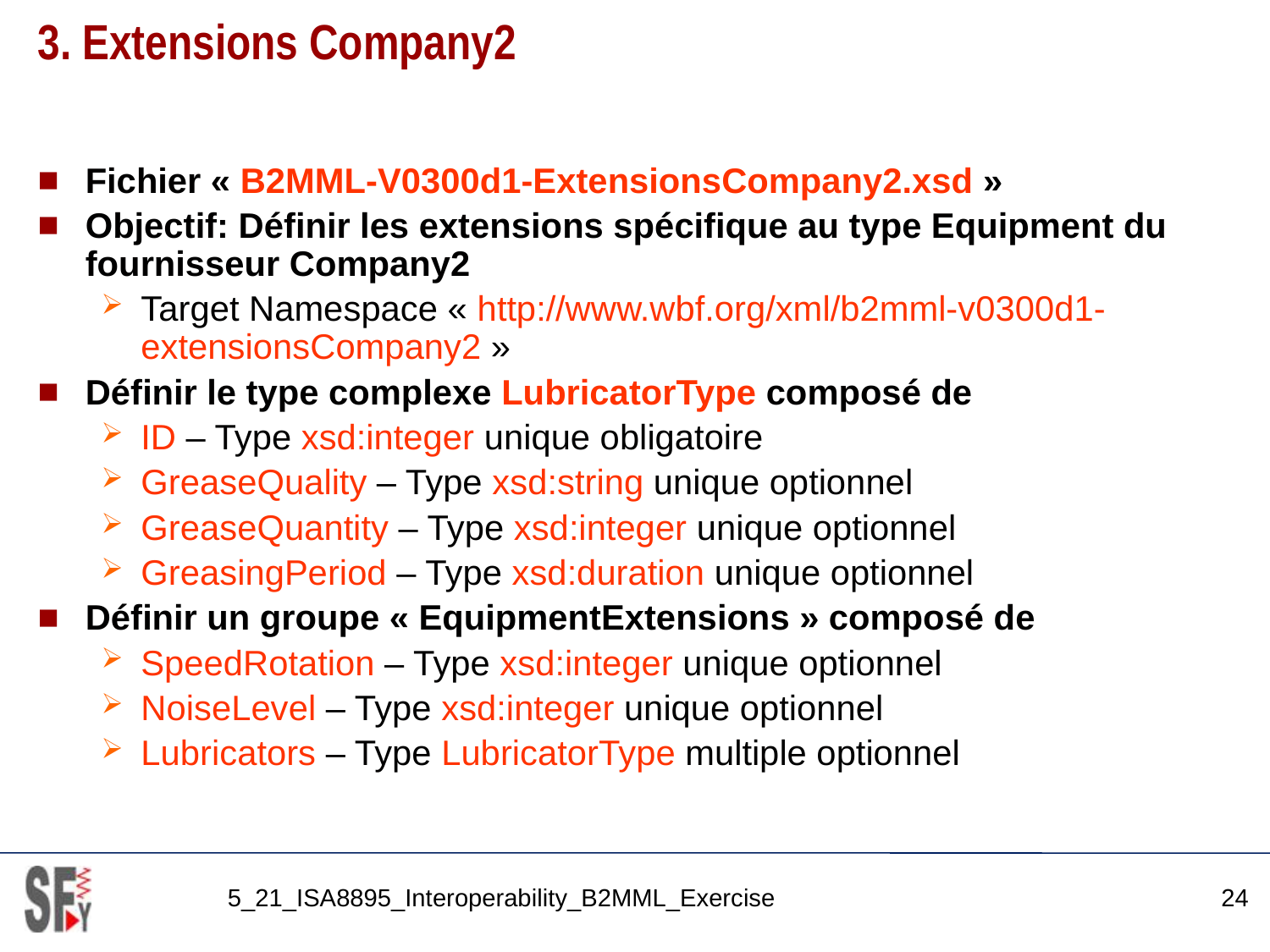

# 3. Extensions Company2
Fichier « B2MML-V0300d1-ExtensionsCompany2.xsd »
Objectif: Définir les extensions spécifique au type Equipment du fournisseur Company2
Target Namespace « http://www.wbf.org/xml/b2mml-v0300d1-extensionsCompany2 »
Définir le type complexe LubricatorType composé de
ID – Type xsd:integer unique obligatoire
GreaseQuality – Type xsd:string unique optionnel
GreaseQuantity – Type xsd:integer unique optionnel
GreasingPeriod – Type xsd:duration unique optionnel
Définir un groupe « EquipmentExtensions » composé de
SpeedRotation – Type xsd:integer unique optionnel
NoiseLevel – Type xsd:integer unique optionnel
Lubricators – Type LubricatorType multiple optionnel
5_21_ISA8895_Interoperability_B2MML_Exercise
24